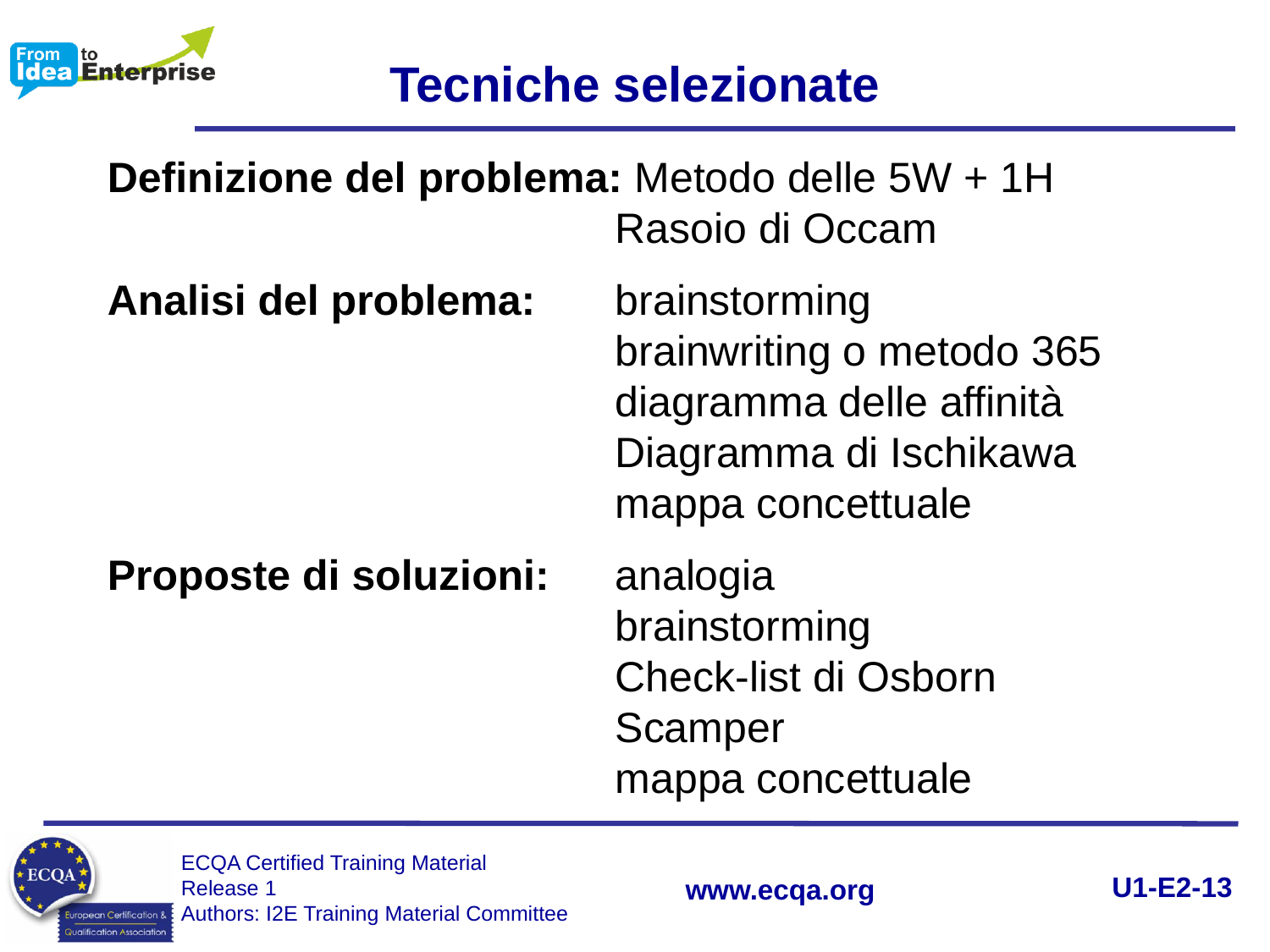

Tecniche selezionate
Definizione del problema: Metodo delle 5W + 1H
				Rasoio di Occam
Analisi del problema:	brainstorming
				brainwriting o metodo 365
				diagramma delle affinità 					Diagramma di Ischikawa 					mappa concettuale
Proposte di soluzioni:	analogia
				brainstorming
				Check-list di Osborn					Scamper
				mappa concettuale